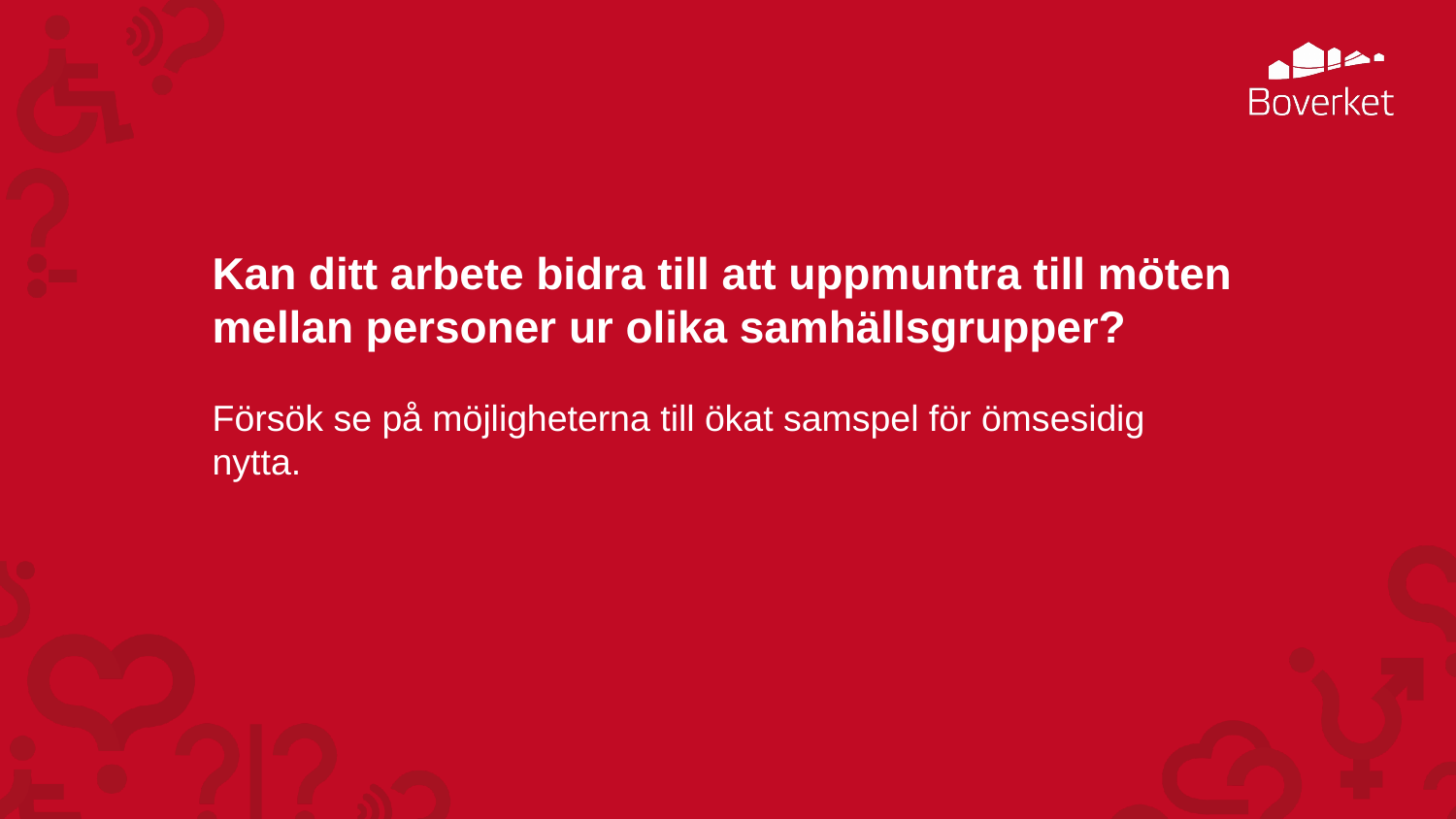

# Kan ditt arbete bidra till att uppmuntra till möten mellan personer ur olika samhällsgrupper?
Försök se på möjligheterna till ökat samspel för ömsesidig nytta.